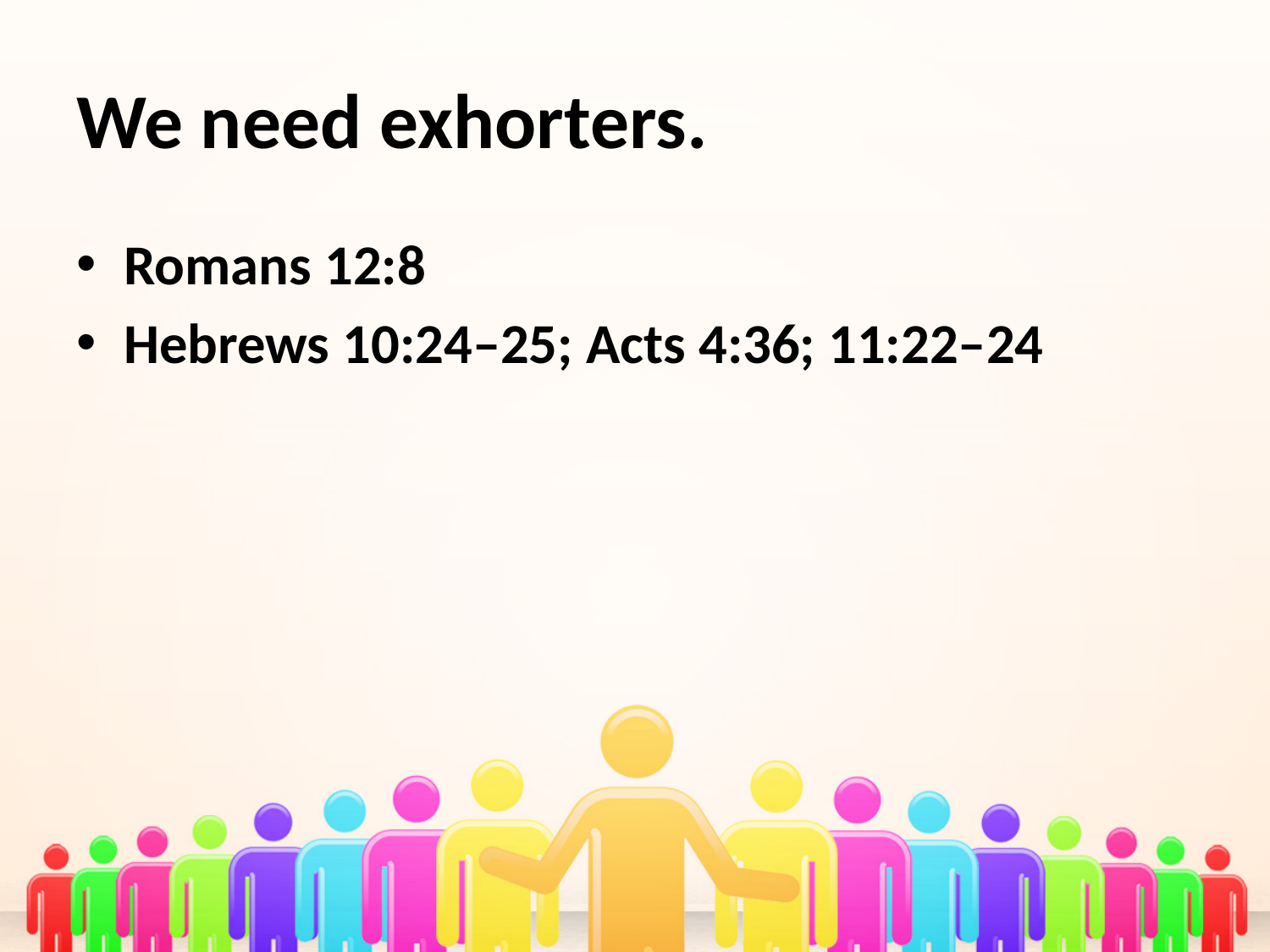

# We need exhorters.
Romans 12:8
Hebrews 10:24–25; Acts 4:36; 11:22–24